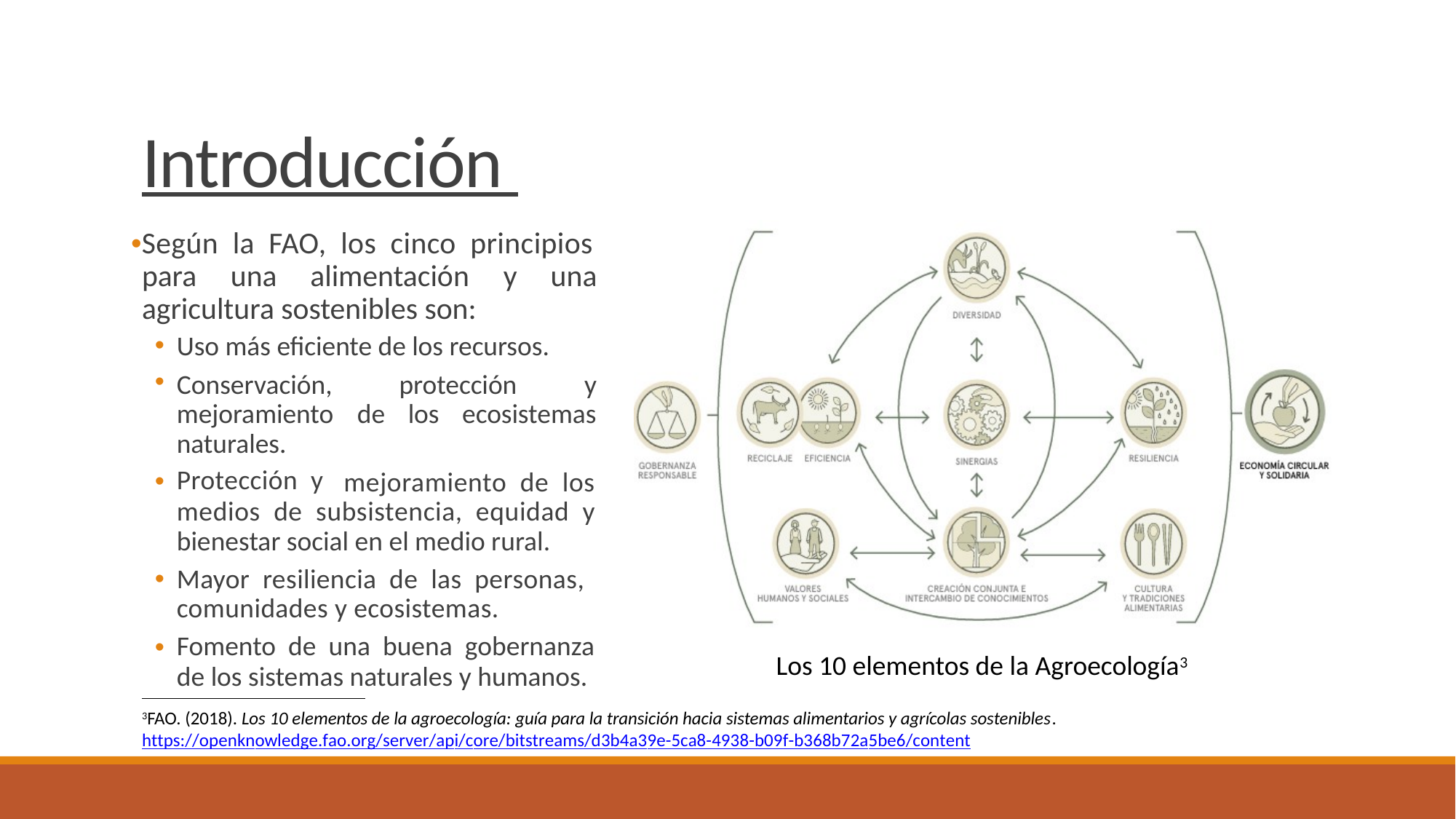

Introducción

•Según  la  FAO,  los  cinco  principios
para
una
alimentación
y
una
agricultura sostenibles son:
•
•
Uso más eficiente de los recursos.
Conservación,
mejoramiento
naturales.
Protección  y
protección
y
de
los
ecosistemas
•
mejoramiento  de  los
medios  de  subsistencia,  equidad  y
bienestar social en el medio rural.
Mayor  resiliencia  de  las  personas, comunidades y ecosistemas.
Fomento  de  una  buena  gobernanza
de los sistemas naturales y humanos.
•
•
Los 10 elementos de la Agroecología3

3FAO. (2018). Los 10 elementos de la agroecología: guía para la transición hacia sistemas alimentarios y agrícolas sostenibles.
https://openknowledge.fao.org/server/api/core/bitstreams/d3b4a39e-5ca8-4938-b09f-b368b72a5be6/content